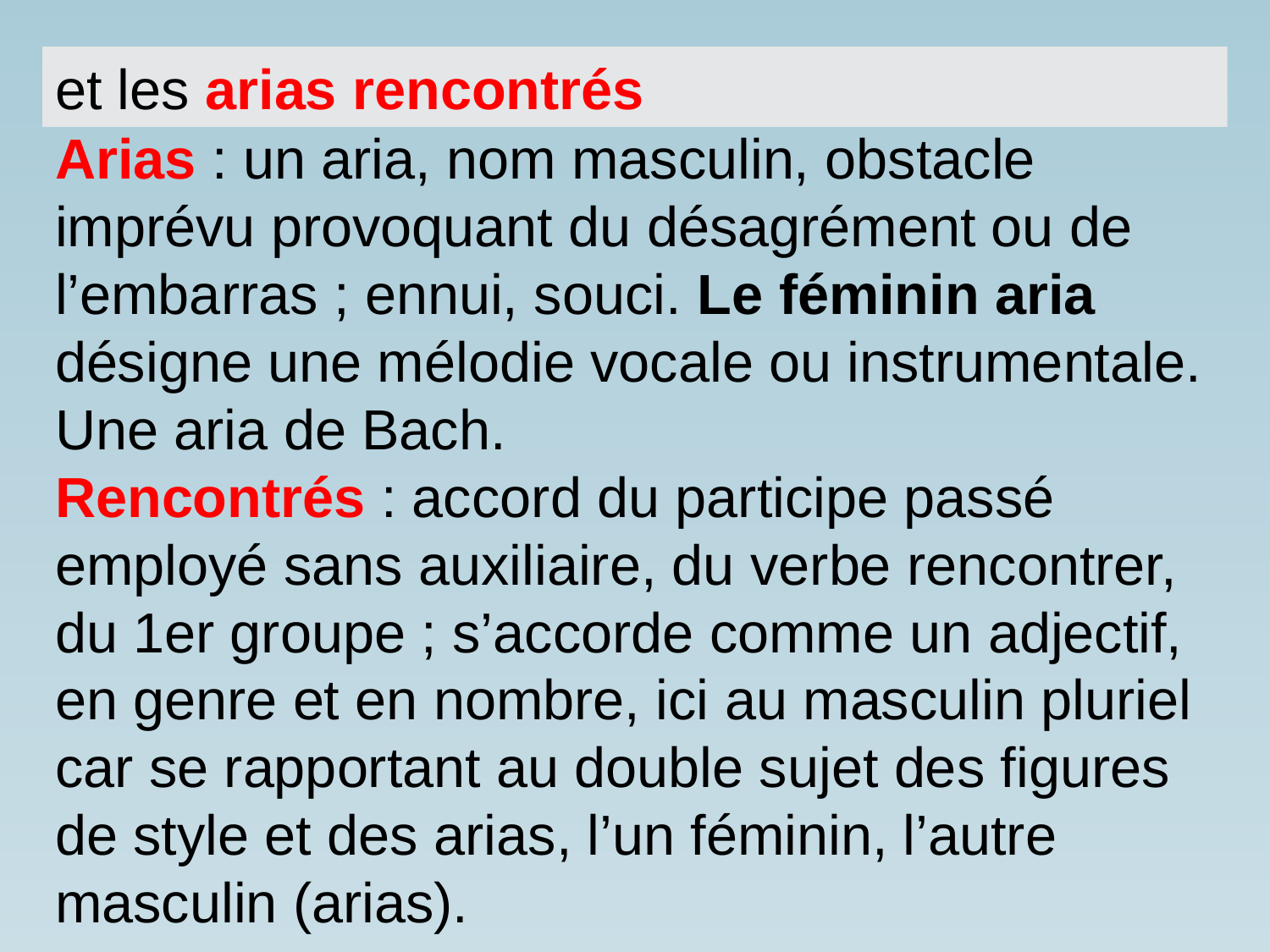

et les arias rencontrés
Arias : un aria, nom masculin, obstacle imprévu provoquant du désagrément ou de l’embarras ; ennui, souci. Le féminin aria désigne une mélodie vocale ou instrumentale. Une aria de Bach.
Rencontrés : accord du participe passé employé sans auxiliaire, du verbe rencontrer, du 1er groupe ; s’accorde comme un adjectif, en genre et en nombre, ici au masculin pluriel car se rapportant au double sujet des figures de style et des arias, l’un féminin, l’autre masculin (arias).